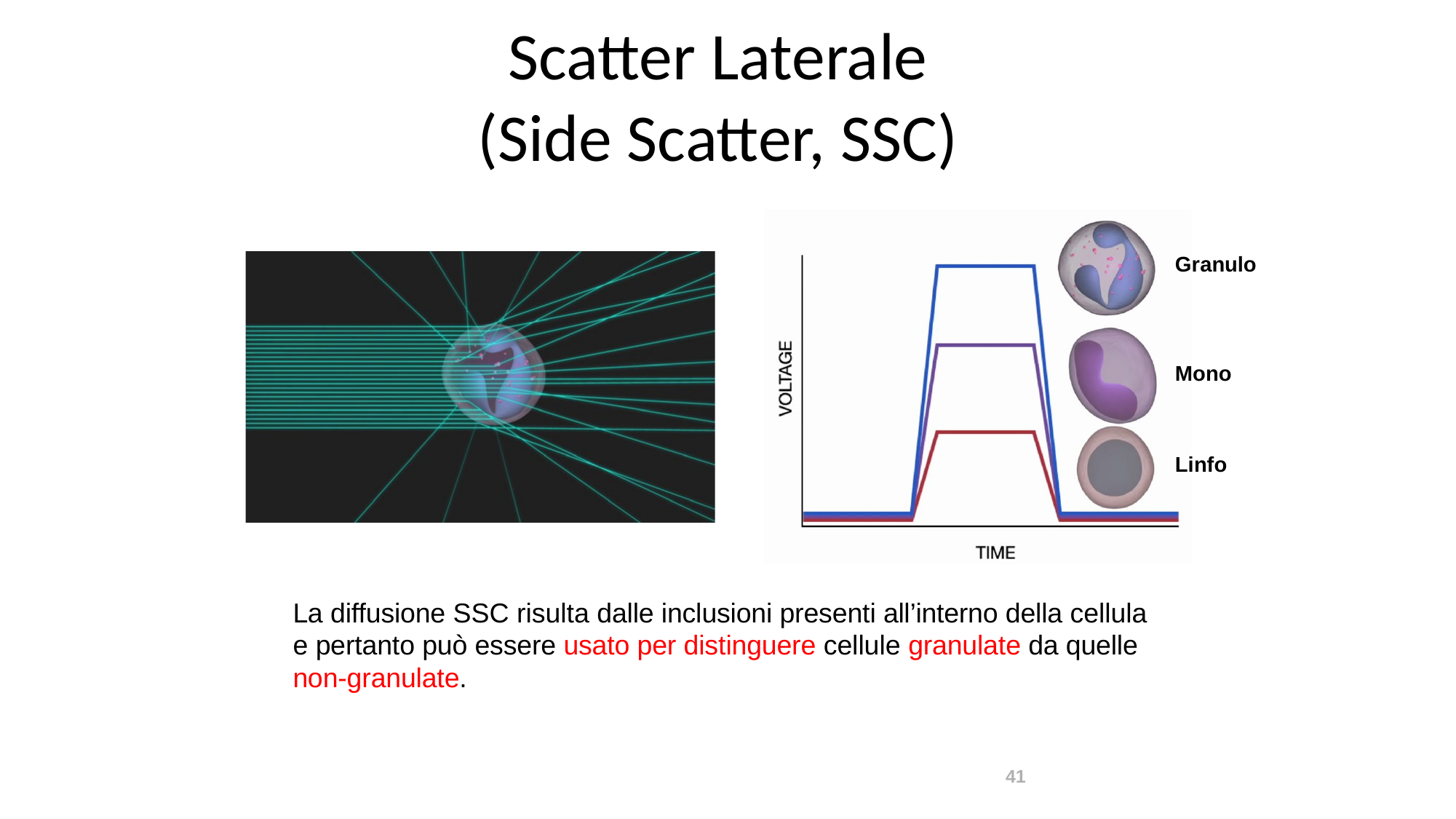

# Scatter Laterale
(Side Scatter, SSC)

Granulo

Mono
Linfo
La diffusione SSC risulta dalle inclusioni presenti all’interno della cellula  e pertanto può essere usato per distinguere cellule granulate da quelle  non-granulate.
41